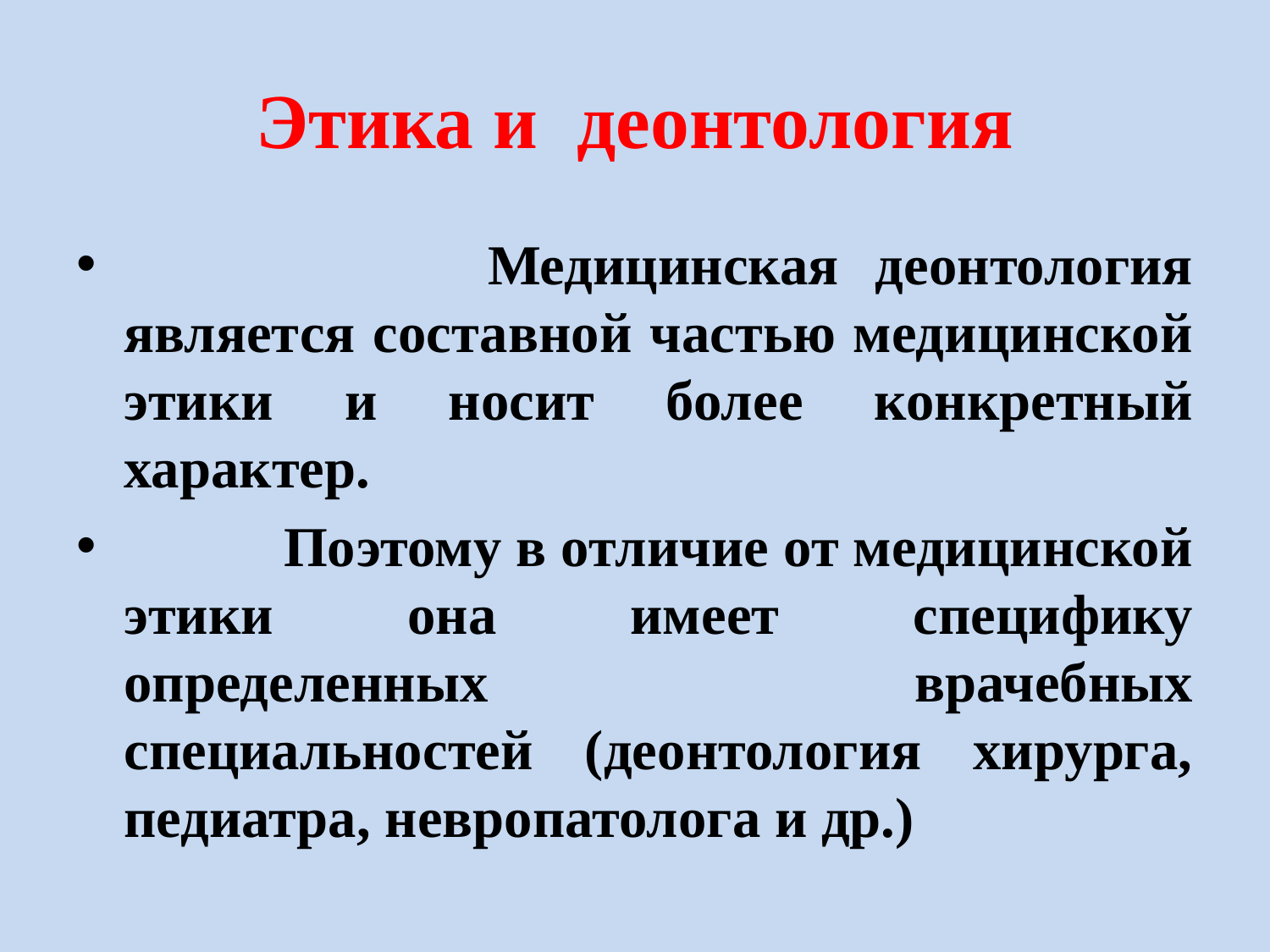

# Этика и  деонтология
          Медицинская деонтология является составной частью медицинской этики и носит более конкретный характер.
           Поэтому в отличие от медицинской этики она имеет специфику определенных врачебных специальностей (деонтология хирурга, педиатра, невропатолога и др.)